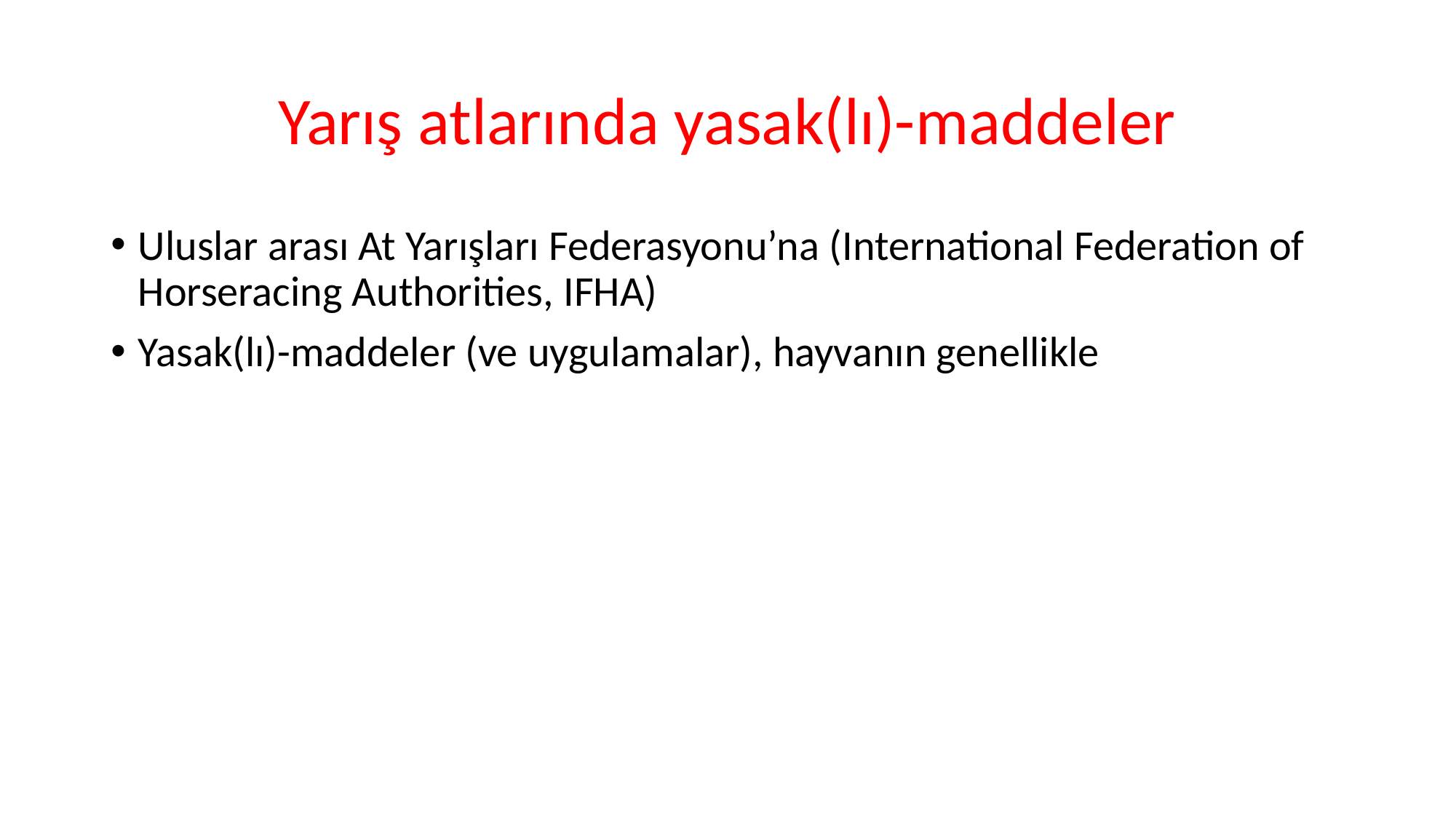

# Yarış atlarında yasak(lı)-maddeler
Uluslar arası At Yarışları Federasyonu’na (International Federation of Horseracing Authorities, IFHA)
Yasak(lı)-maddeler (ve uygulamalar), hayvanın genellikle